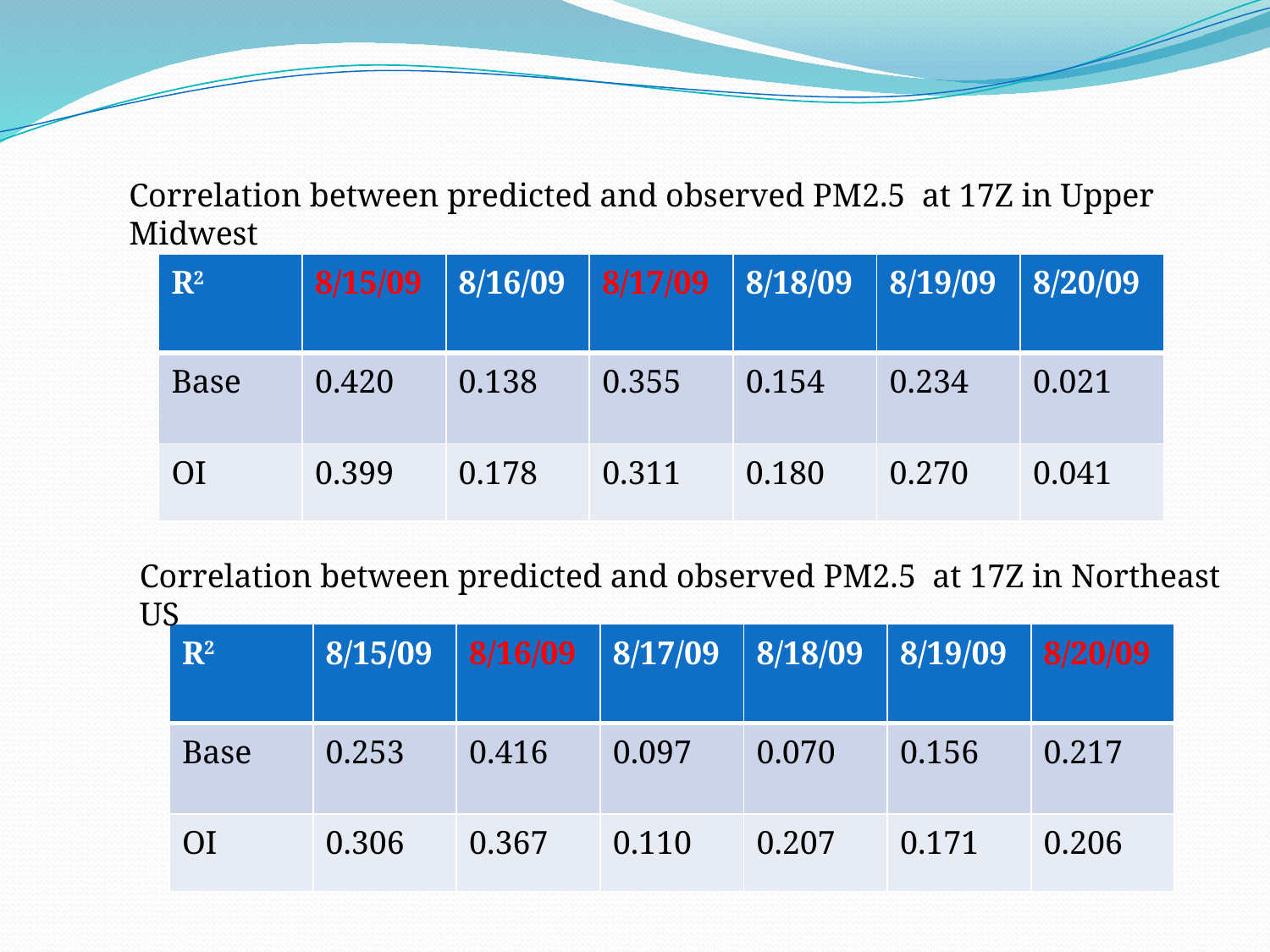

Correlation between predicted and observed PM2.5  at 17Z in Upper Midwest
| R2 | 8/15/09 | 8/16/09 | 8/17/09 | 8/18/09 | 8/19/09 | 8/20/09 |
| --- | --- | --- | --- | --- | --- | --- |
| Base | 0.420 | 0.138 | 0.355 | 0.154 | 0.234 | 0.021 |
| OI | 0.399 | 0.178 | 0.311 | 0.180 | 0.270 | 0.041 |
Correlation between predicted and observed PM2.5  at 17Z in Northeast US
| R2 | 8/15/09 | 8/16/09 | 8/17/09 | 8/18/09 | 8/19/09 | 8/20/09 |
| --- | --- | --- | --- | --- | --- | --- |
| Base | 0.253 | 0.416 | 0.097 | 0.070 | 0.156 | 0.217 |
| OI | 0.306 | 0.367 | 0.110 | 0.207 | 0.171 | 0.206 |